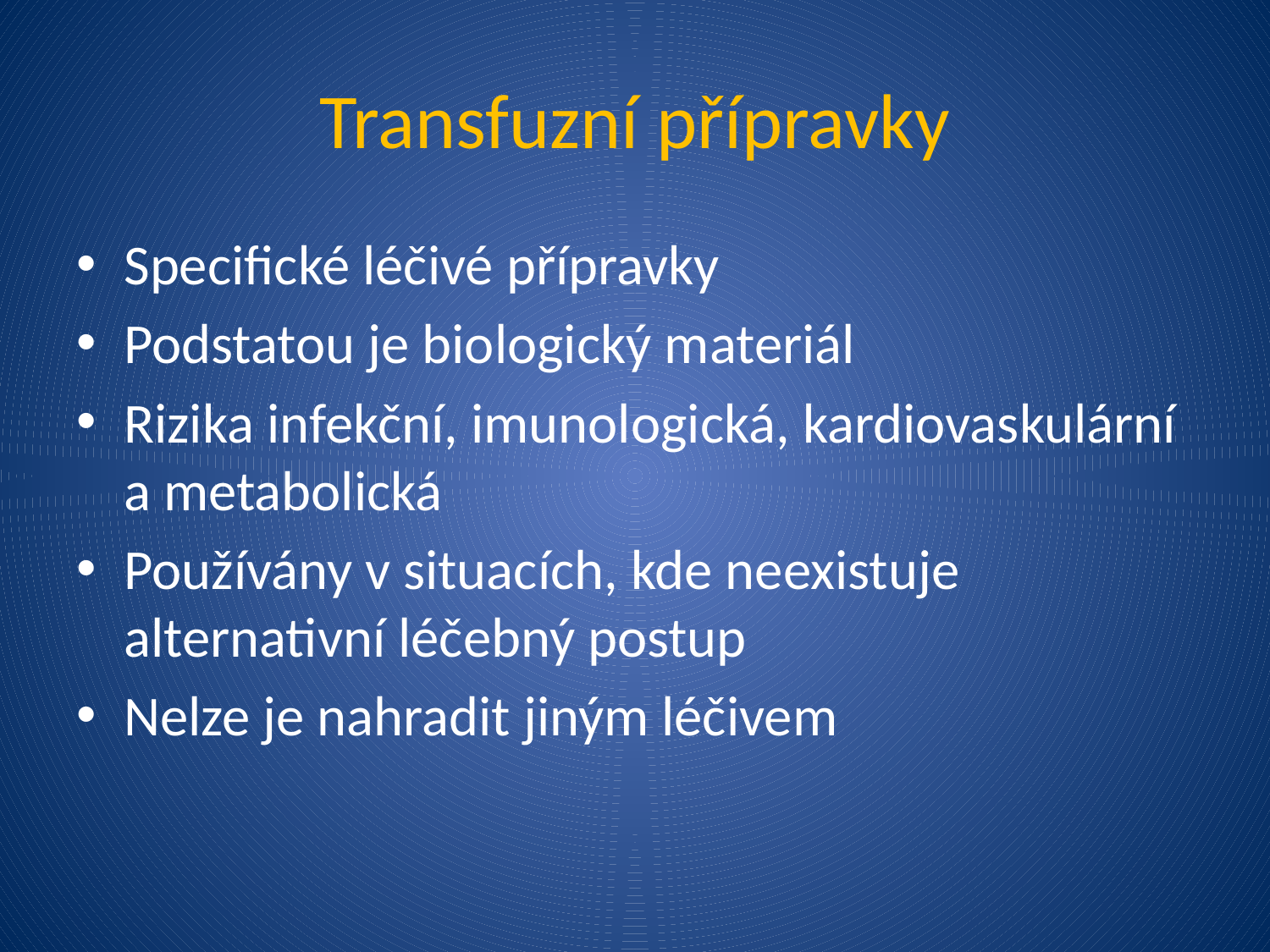

# Transfuzní přípravky
Specifické léčivé přípravky
Podstatou je biologický materiál
Rizika infekční, imunologická, kardiovaskulární a metabolická
Používány v situacích, kde neexistuje alternativní léčebný postup
Nelze je nahradit jiným léčivem